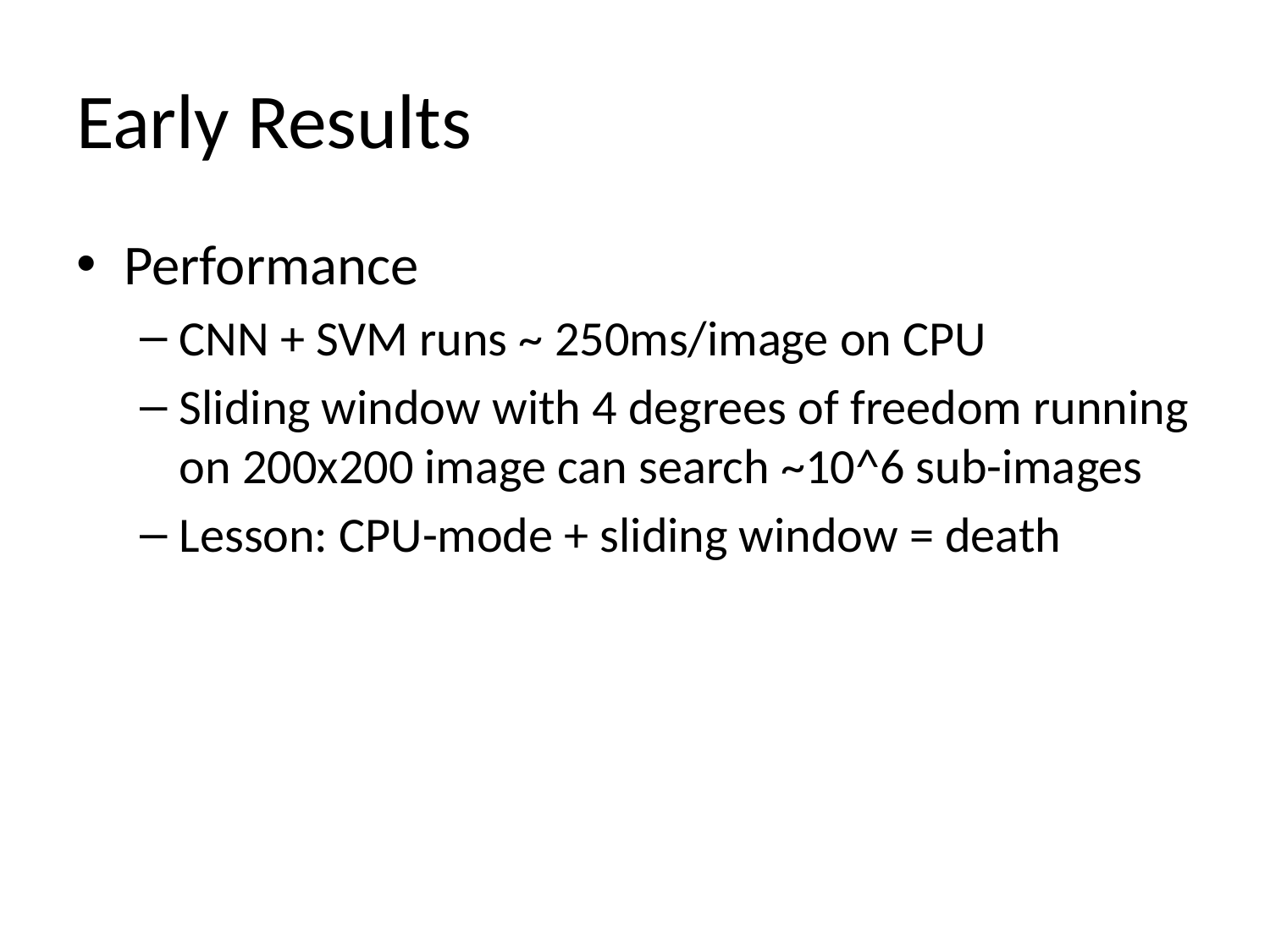

# Early Results
Performance
CNN + SVM runs ~ 250ms/image on CPU
Sliding window with 4 degrees of freedom running on 200x200 image can search ~10^6 sub-images
Lesson: CPU-mode + sliding window = death